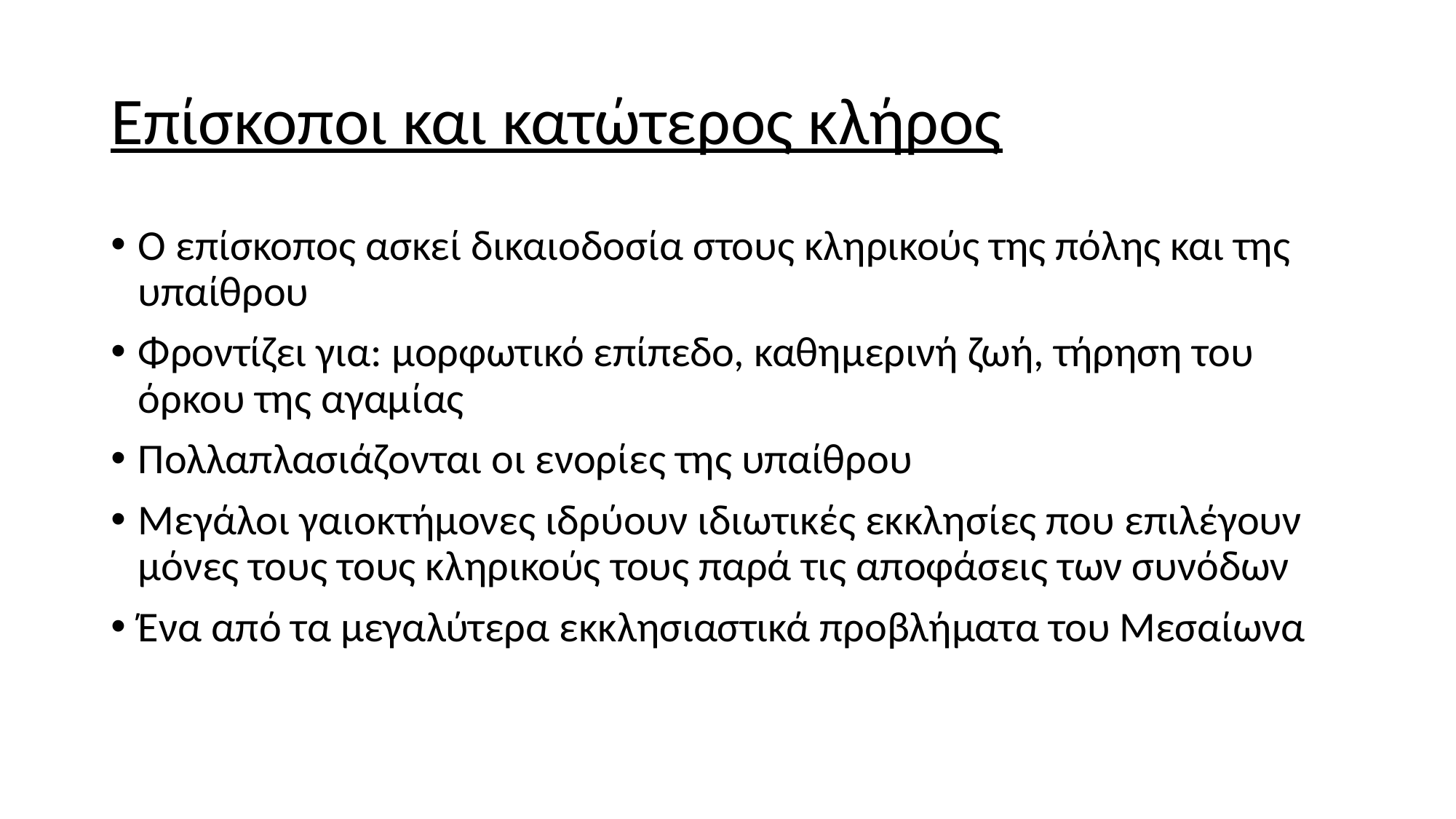

# Επίσκοποι και κατώτερος κλήρος
Ο επίσκοπος ασκεί δικαιοδοσία στους κληρικούς της πόλης και της υπαίθρου
Φροντίζει για: μορφωτικό επίπεδο, καθημερινή ζωή, τήρηση του όρκου της αγαμίας
Πολλαπλασιάζονται οι ενορίες της υπαίθρου
Μεγάλοι γαιοκτήμονες ιδρύουν ιδιωτικές εκκλησίες που επιλέγουν μόνες τους τους κληρικούς τους παρά τις αποφάσεις των συνόδων
Ένα από τα μεγαλύτερα εκκλησιαστικά προβλήματα του Μεσαίωνα